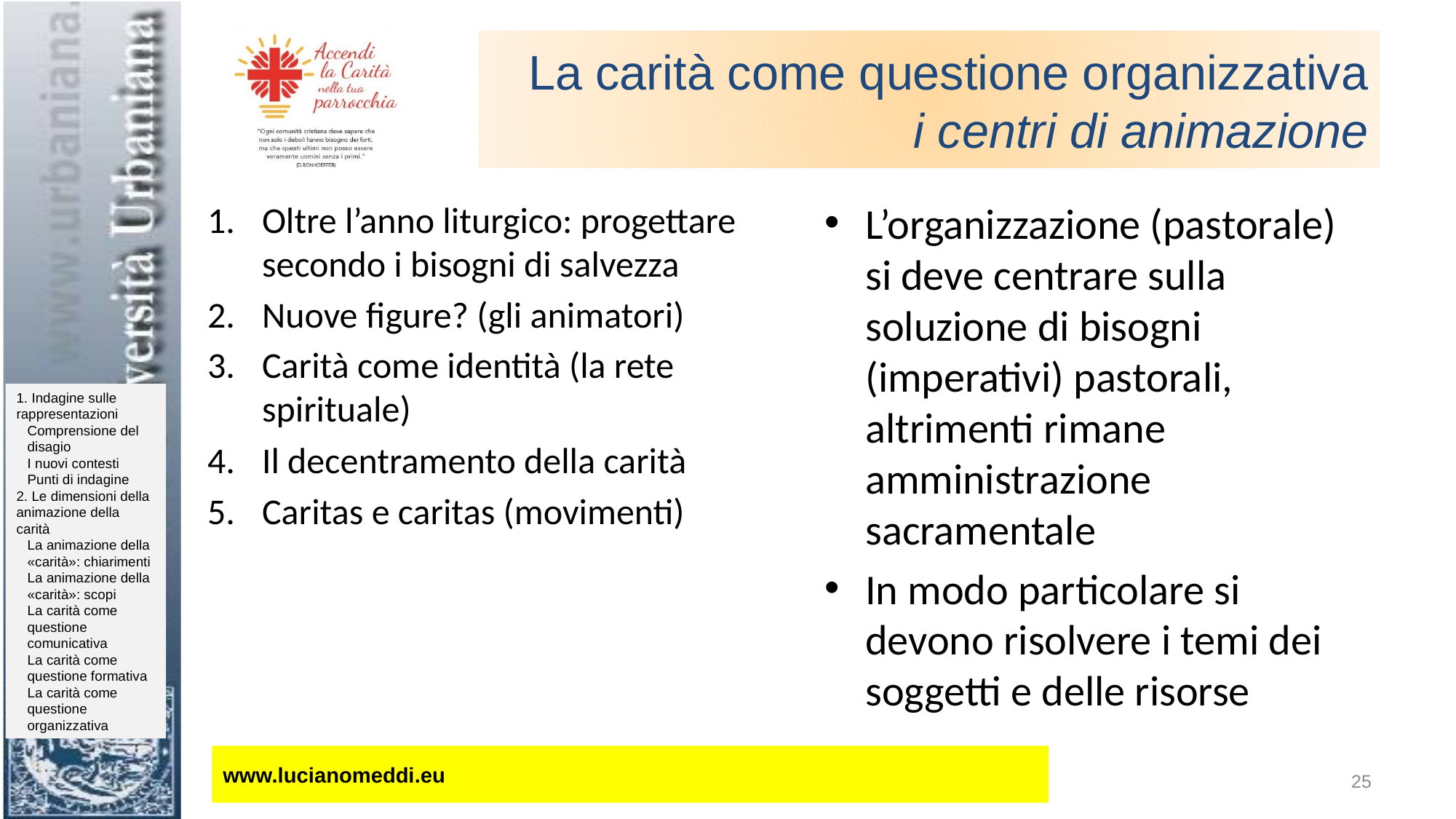

# La carità come questione organizzativa i centri di animazione
Oltre l’anno liturgico: progettare secondo i bisogni di salvezza
Nuove figure? (gli animatori)
Carità come identità (la rete spirituale)
Il decentramento della carità
Caritas e caritas (movimenti)
L’organizzazione (pastorale) si deve centrare sulla soluzione di bisogni (imperativi) pastorali, altrimenti rimane amministrazione sacramentale
In modo particolare si devono risolvere i temi dei soggetti e delle risorse
www.lucianomeddi.eu
25